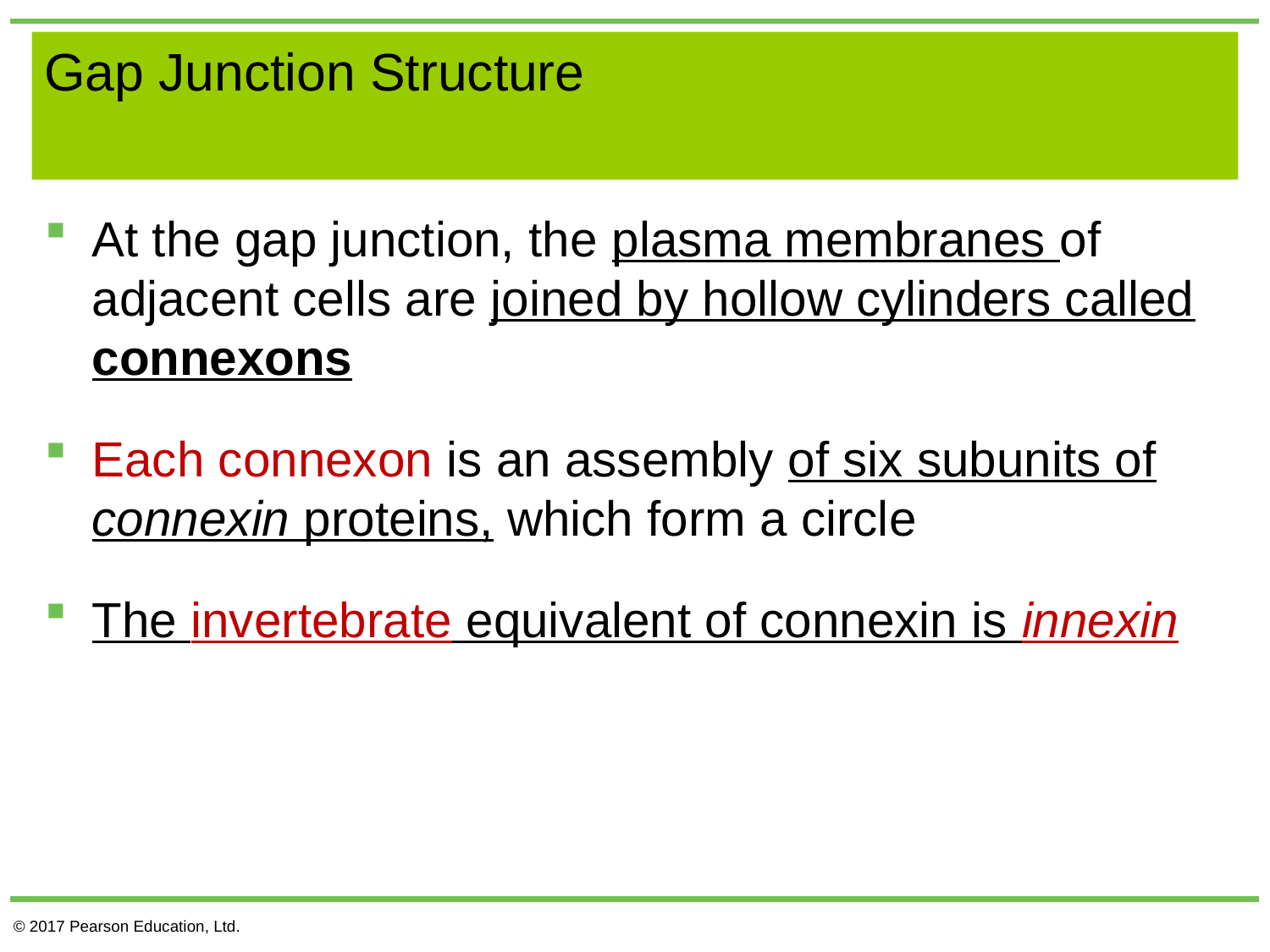

# Gap Junction Structure
At the gap junction, the plasma membranes of adjacent cells are joined by hollow cylinders called connexons
Each connexon is an assembly of six subunits of connexin proteins, which form a circle
The invertebrate equivalent of connexin is innexin
© 2017 Pearson Education, Ltd.